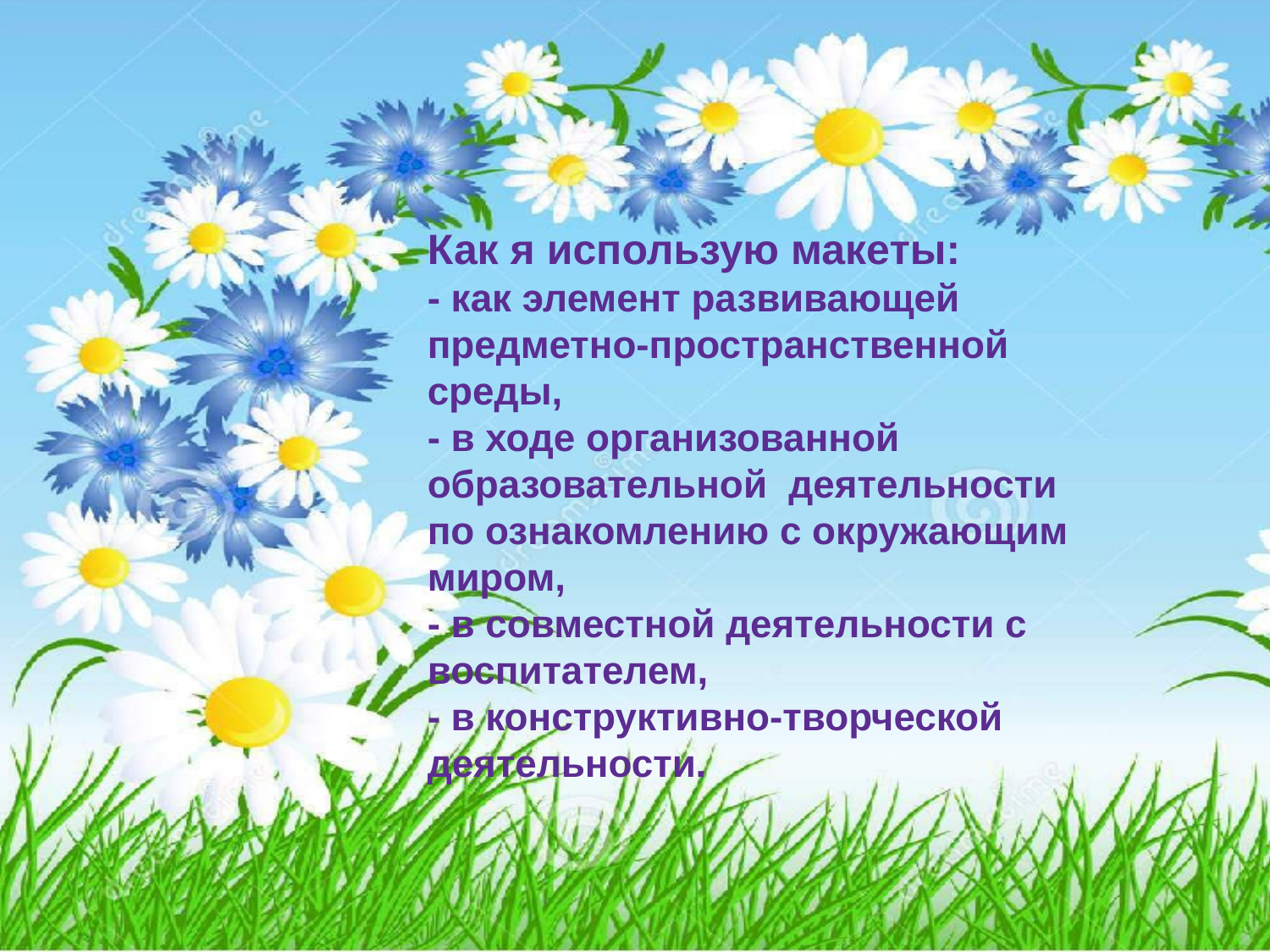

Использования игровых макетов в экологическом воспитании дошкольников ставим перед собой задачи :
При помощи игровых макетов формировать элементарные экологические знания.
Научить детей создавать новые образы объектов природы с помощью игровых макетов .
Как я использую макеты:
- как элемент развивающей предметно-пространственной среды,
- в ходе организованной образовательной  деятельности по ознакомлению с окружающим миром,
- в совместной деятельности с воспитателем,
- в конструктивно-творческой деятельности.